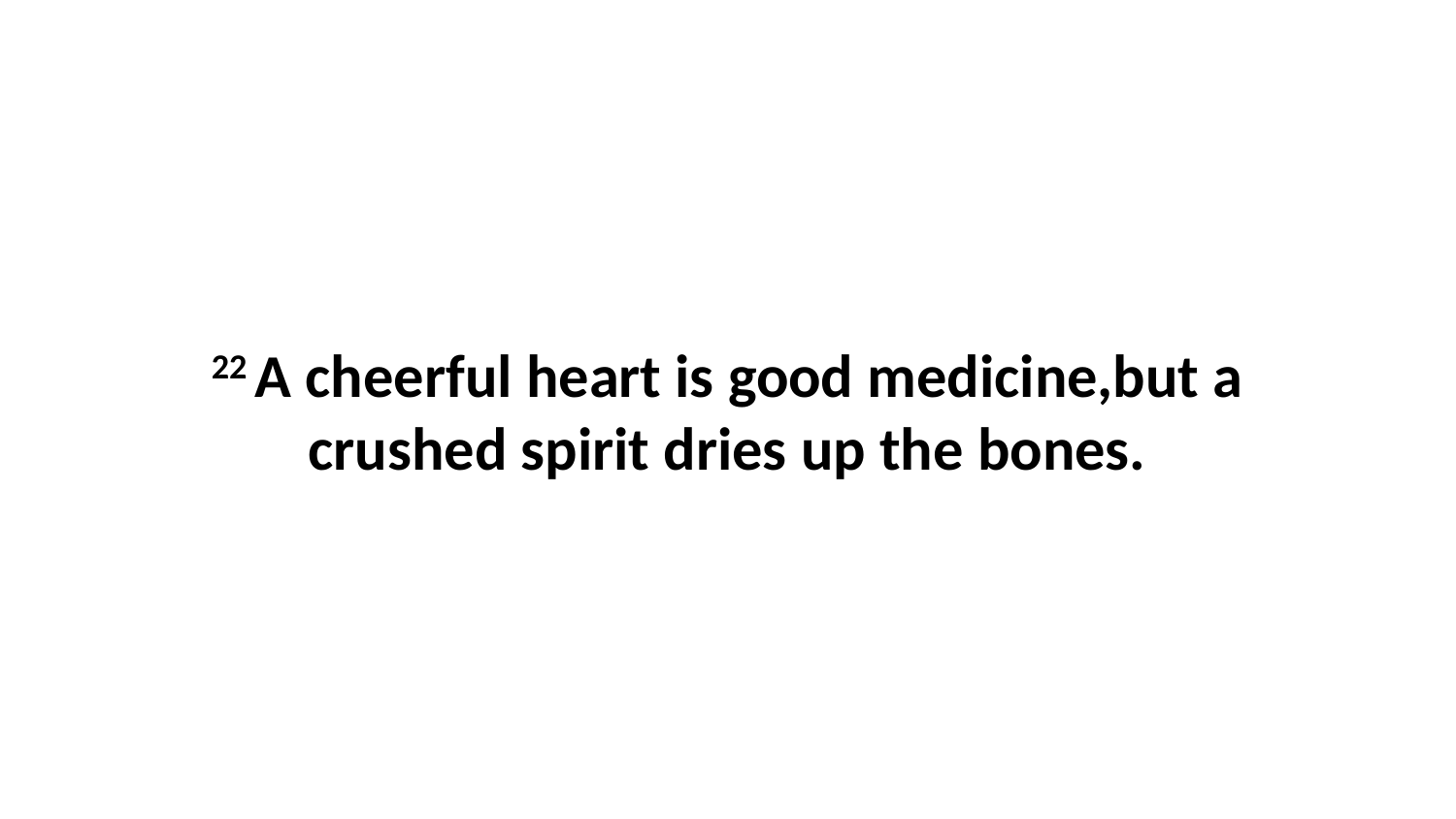

22 A cheerful heart is good medicine,but a crushed spirit dries up the bones.